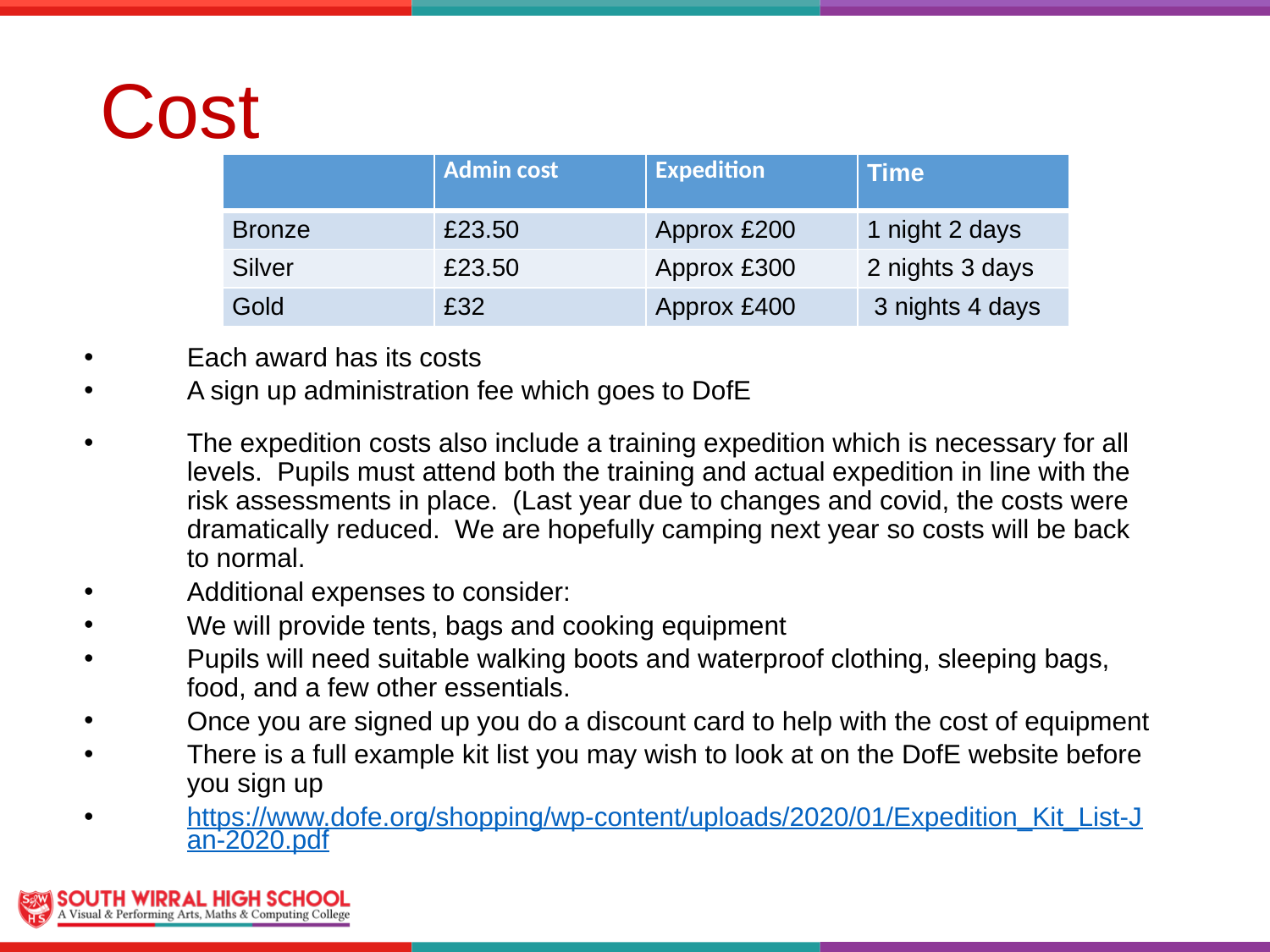

# Cost
|  | Admin cost | Expedition | Time |
| --- | --- | --- | --- |
| Bronze | £23.50 | Approx £200 | 1 night 2 days |
| Silver | £23.50 | Approx £300 | 2 nights 3 days |
| Gold | £32 | Approx £400 | 3 nights 4 days |
Each award has its costs
A sign up administration fee which goes to DofE

The expedition costs also include a training expedition which is necessary for all levels.  Pupils must attend both the training and actual expedition in line with the risk assessments in place.  (Last year due to changes and covid, the costs were dramatically reduced.  We are hopefully camping next year so costs will be back to normal.
Additional expenses to consider:
We will provide tents, bags and cooking equipment
Pupils will need suitable walking boots and waterproof clothing, sleeping bags, food, and a few other essentials.
Once you are signed up you do a discount card to help with the cost of equipment
There is a full example kit list you may wish to look at on the DofE website before you sign up
https://www.dofe.org/shopping/wp-content/uploads/2020/01/Expedition_Kit_List-Jan-2020.pdf